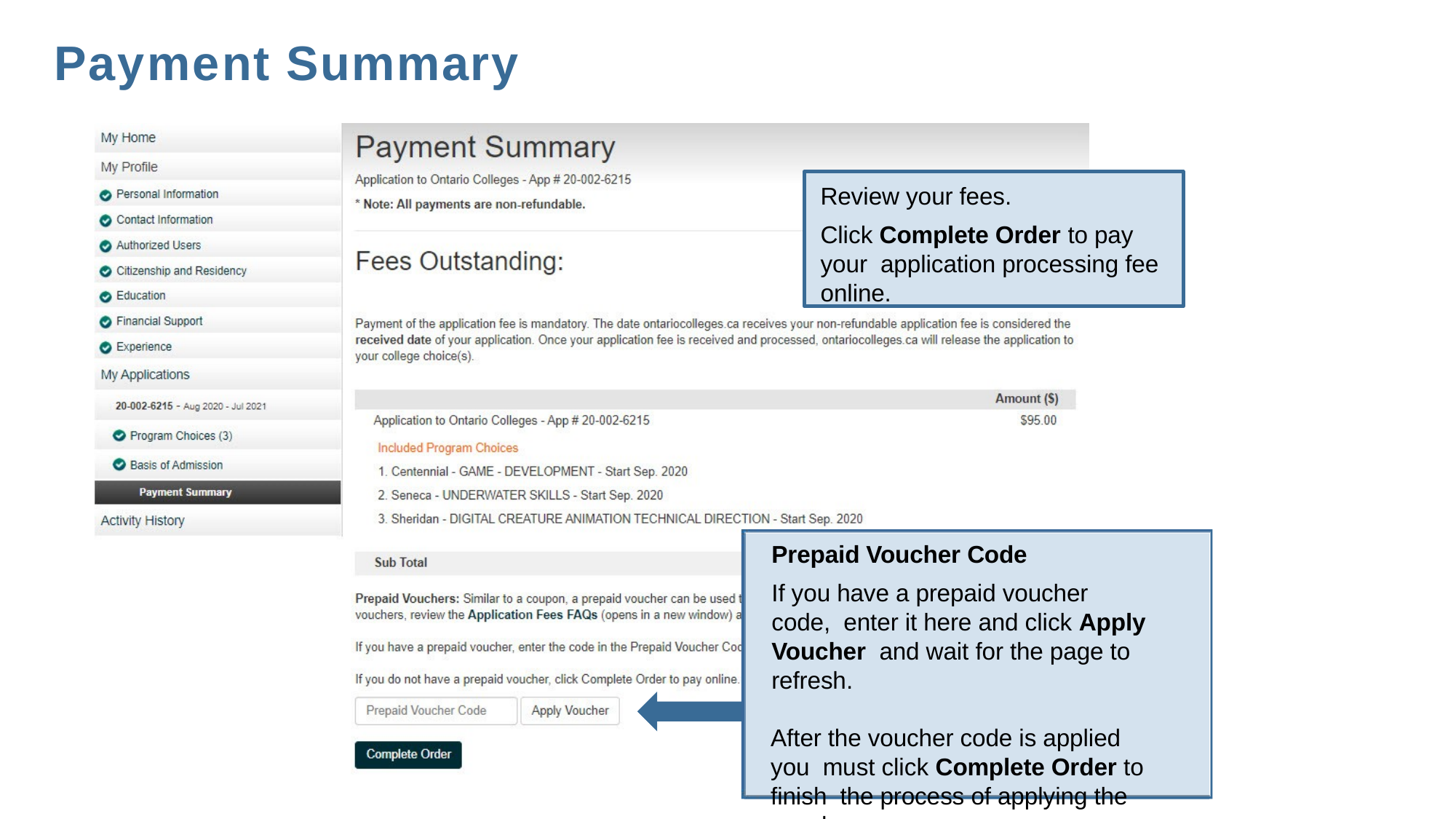

# Payment Summary

Review your fees.
Click Complete Order to pay your  application processing fee online.
Prepaid Voucher Code
If you have a prepaid voucher code,  enter it here and click Apply Voucher  and wait for the page to refresh.

After the voucher code is applied you  must click Complete Order to finish  the process of applying the voucher.